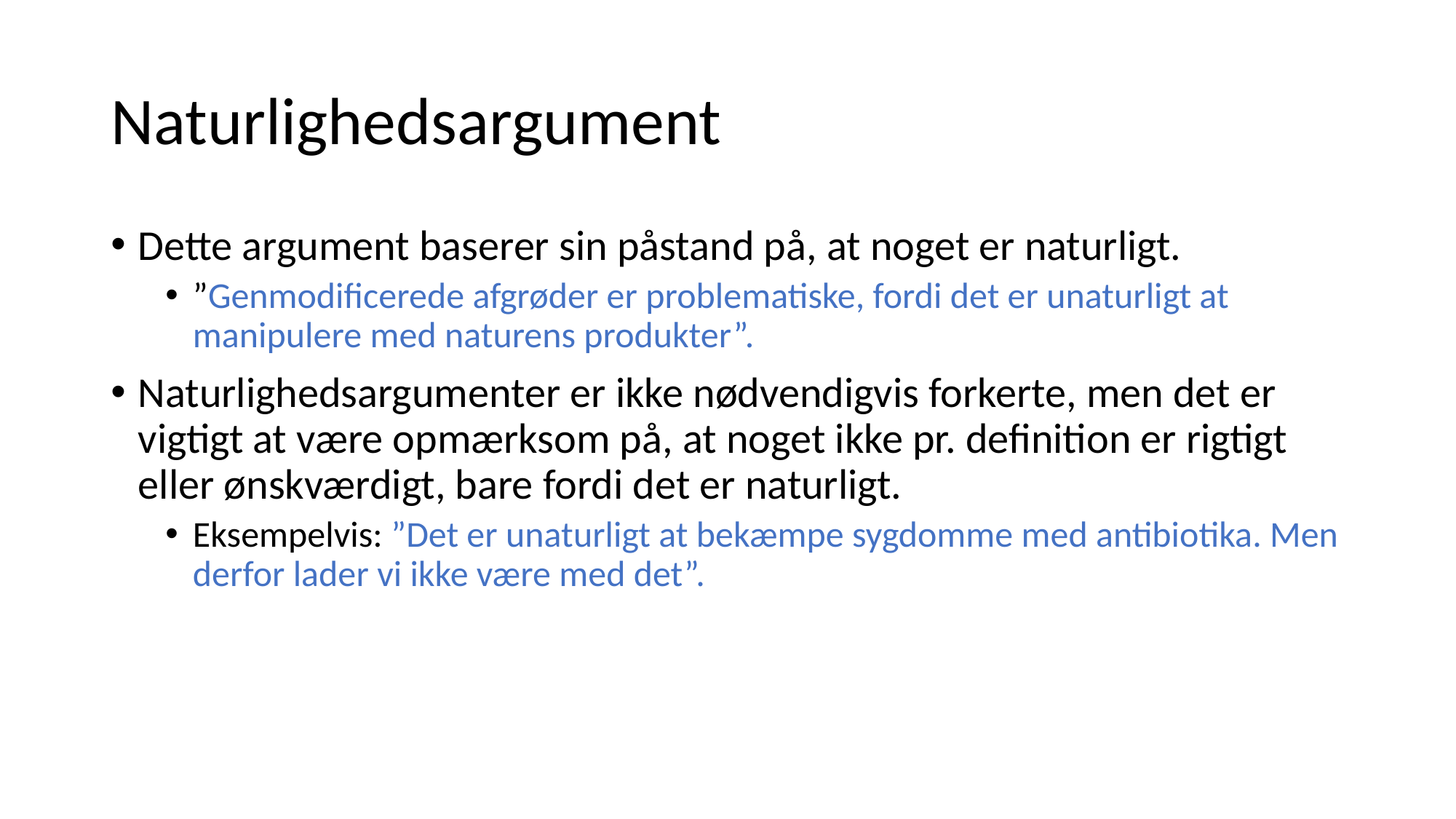

# Naturlighedsargument
Dette argument baserer sin påstand på, at noget er naturligt.
”Genmodificerede afgrøder er problematiske, fordi det er unaturligt at manipulere med naturens produkter”.
Naturlighedsargumenter er ikke nødvendigvis forkerte, men det er vigtigt at være opmærksom på, at noget ikke pr. definition er rigtigt eller ønskværdigt, bare fordi det er naturligt.
Eksempelvis: ”Det er unaturligt at bekæmpe sygdomme med antibiotika. Men derfor lader vi ikke være med det”.